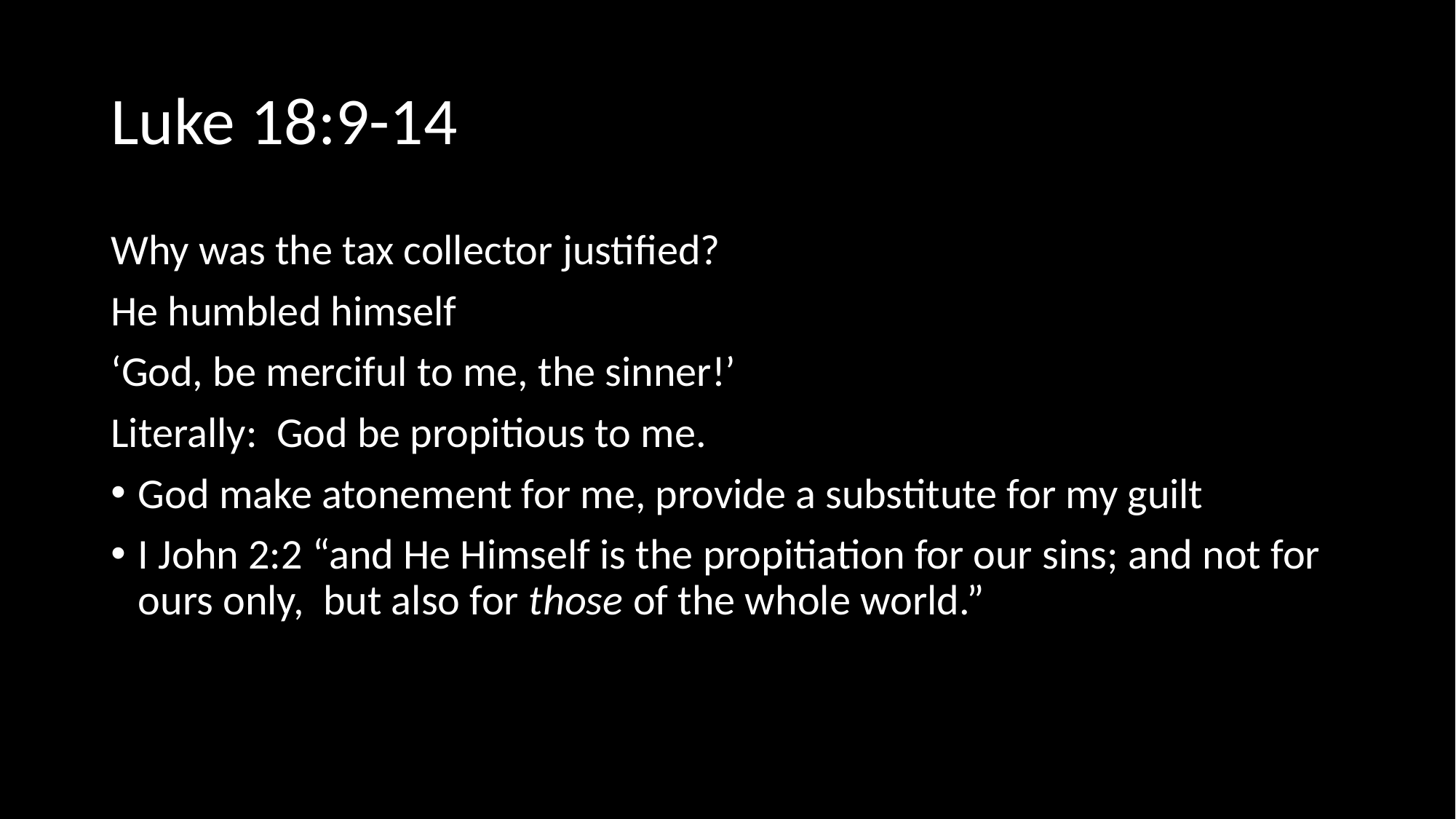

# Luke 18:9-14
Why was the tax collector justified?
He humbled himself
‘God, be merciful to me, the sinner!’
Literally:  God be propitious to me.
God make atonement for me, provide a substitute for my guilt
I John 2:2 “and He Himself is the propitiation for our sins; and not for ours only,  but also for those of the whole world.”